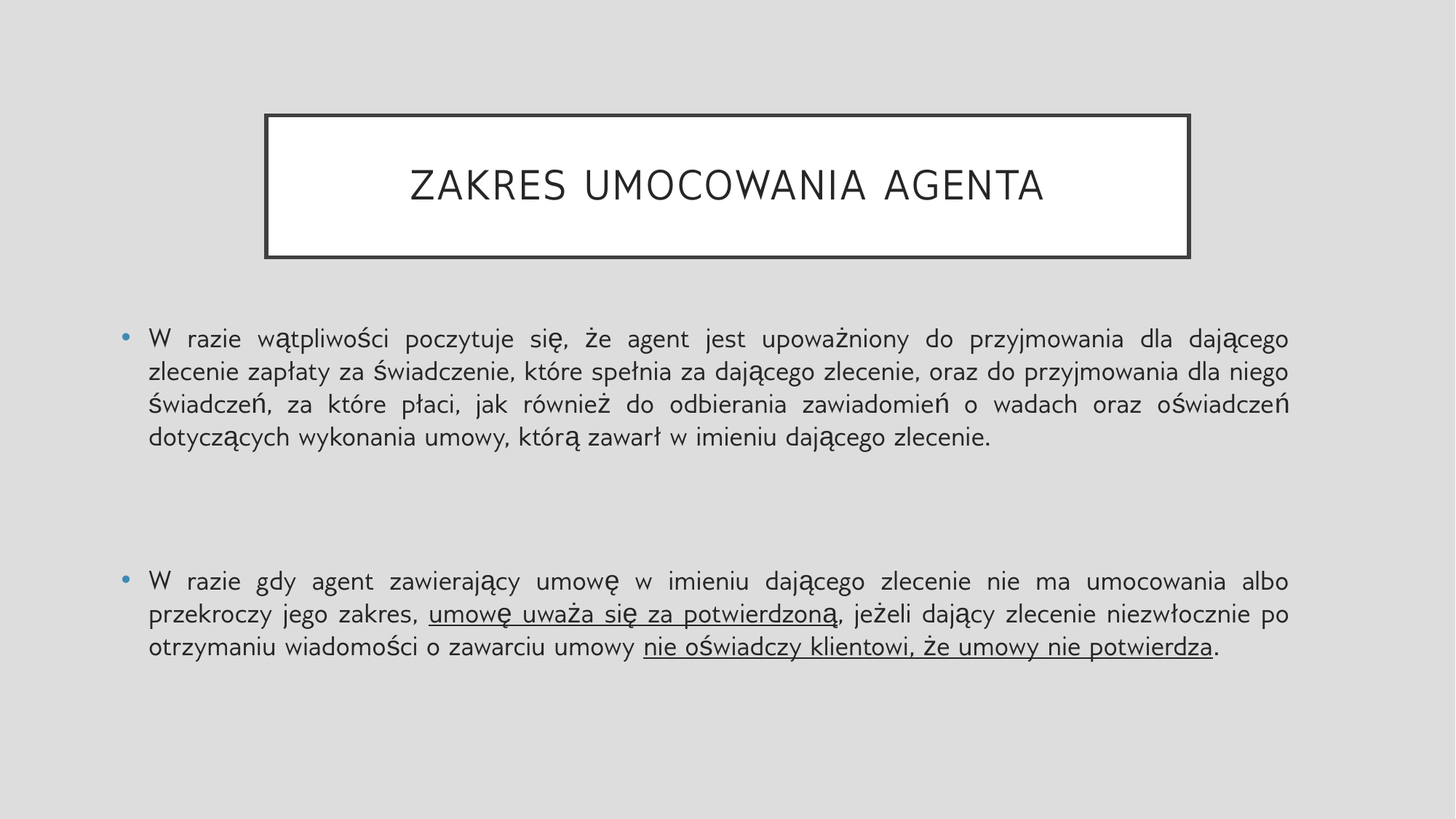

# Zakres umocowania agenta
W razie wątpliwości poczytuje się, że agent jest upoważniony do przyjmowania dla dającego zlecenie zapłaty za świadczenie, które spełnia za dającego zlecenie, oraz do przyjmowania dla niego świadczeń, za które płaci, jak również do odbierania zawiadomień o wadach oraz oświadczeń dotyczących wykonania umowy, którą zawarł w imieniu dającego zlecenie.

W razie gdy agent zawierający umowę w imieniu dającego zlecenie nie ma umocowania albo przekroczy jego zakres, umowę uważa się za potwierdzoną, jeżeli dający zlecenie niezwłocznie po otrzymaniu wiadomości o zawarciu umowy nie oświadczy klientowi, że umowy nie potwierdza.